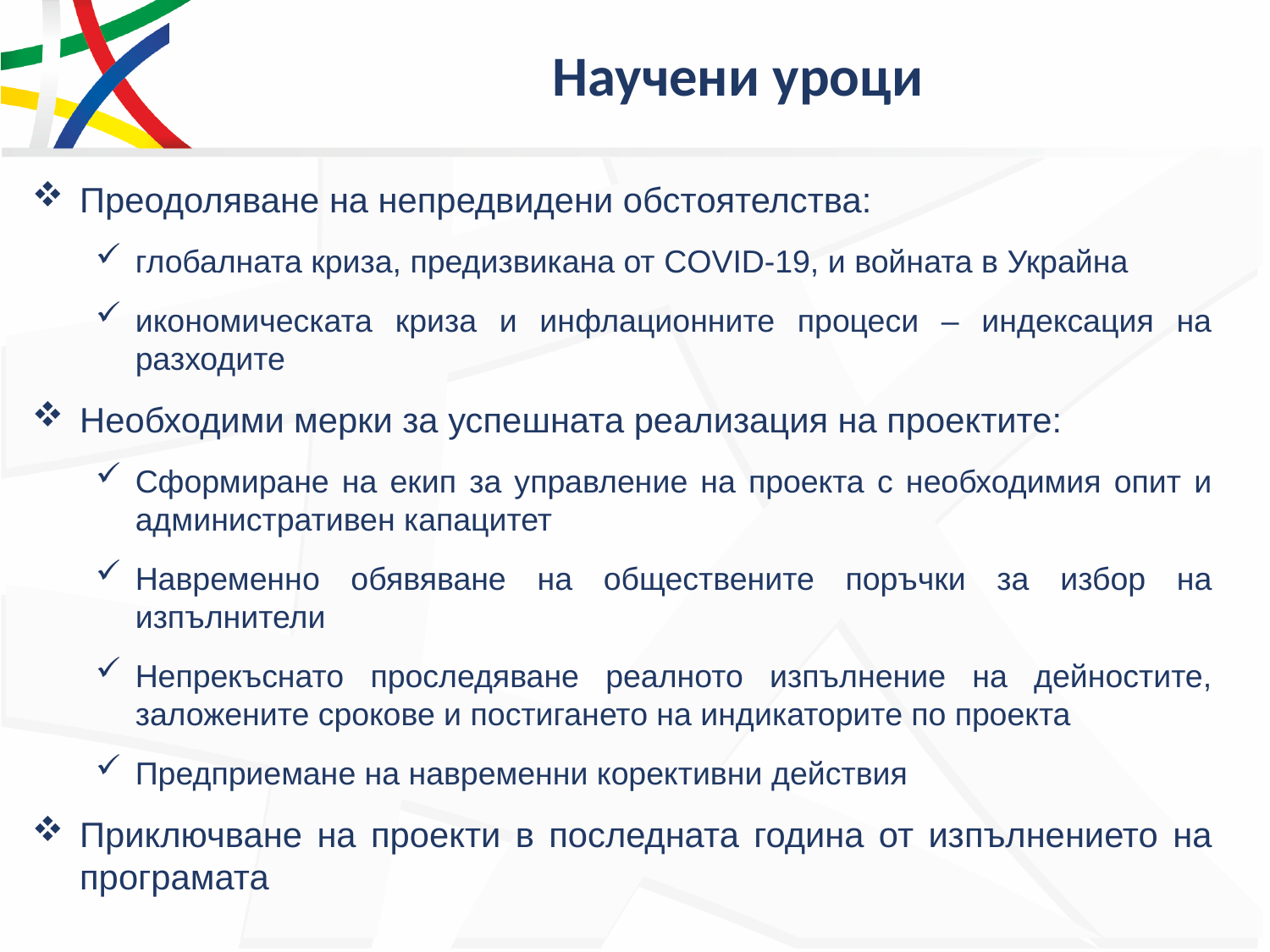

# Научени уроци
Преодоляване на непредвидени обстоятелства:
глобалната криза, предизвикана от COVID-19, и войната в Украйна
икономическата криза и инфлационните процеси – индексация на разходите
Необходими мерки за успешната реализация на проектите:
Сформиране на екип за управление на проекта с необходимия опит и административен капацитет
Навременно обявяване на обществените поръчки за избор на изпълнители
Непрекъснато проследяване реалното изпълнение на дейностите, заложените срокове и постигането на индикаторите по проекта
Предприемане на навременни корективни действия
Приключване на проекти в последната година от изпълнението на програмата